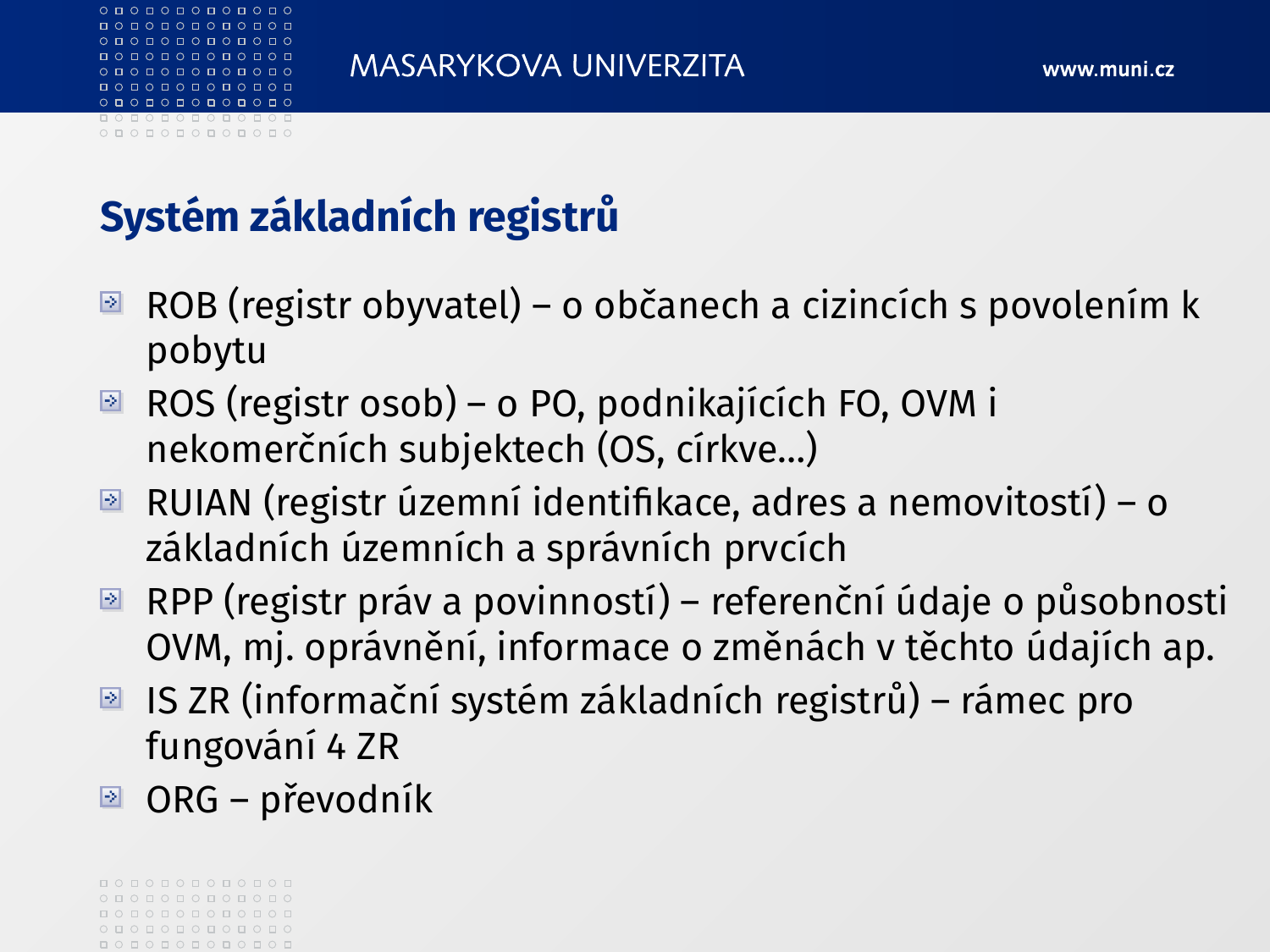

# Systém základních registrů
ROB (registr obyvatel) – o občanech a cizincích s povolením k pobytu
ROS (registr osob) – o PO, podnikajících FO, OVM i nekomerčních subjektech (OS, církve…)
RUIAN (registr územní identifikace, adres a nemovitostí) – o základních územních a správních prvcích
RPP (registr práv a povinností) – referenční údaje o působnosti OVM, mj. oprávnění, informace o změnách v těchto údajích ap.
IS ZR (informační systém základních registrů) – rámec pro fungování 4 ZR
ORG – převodník